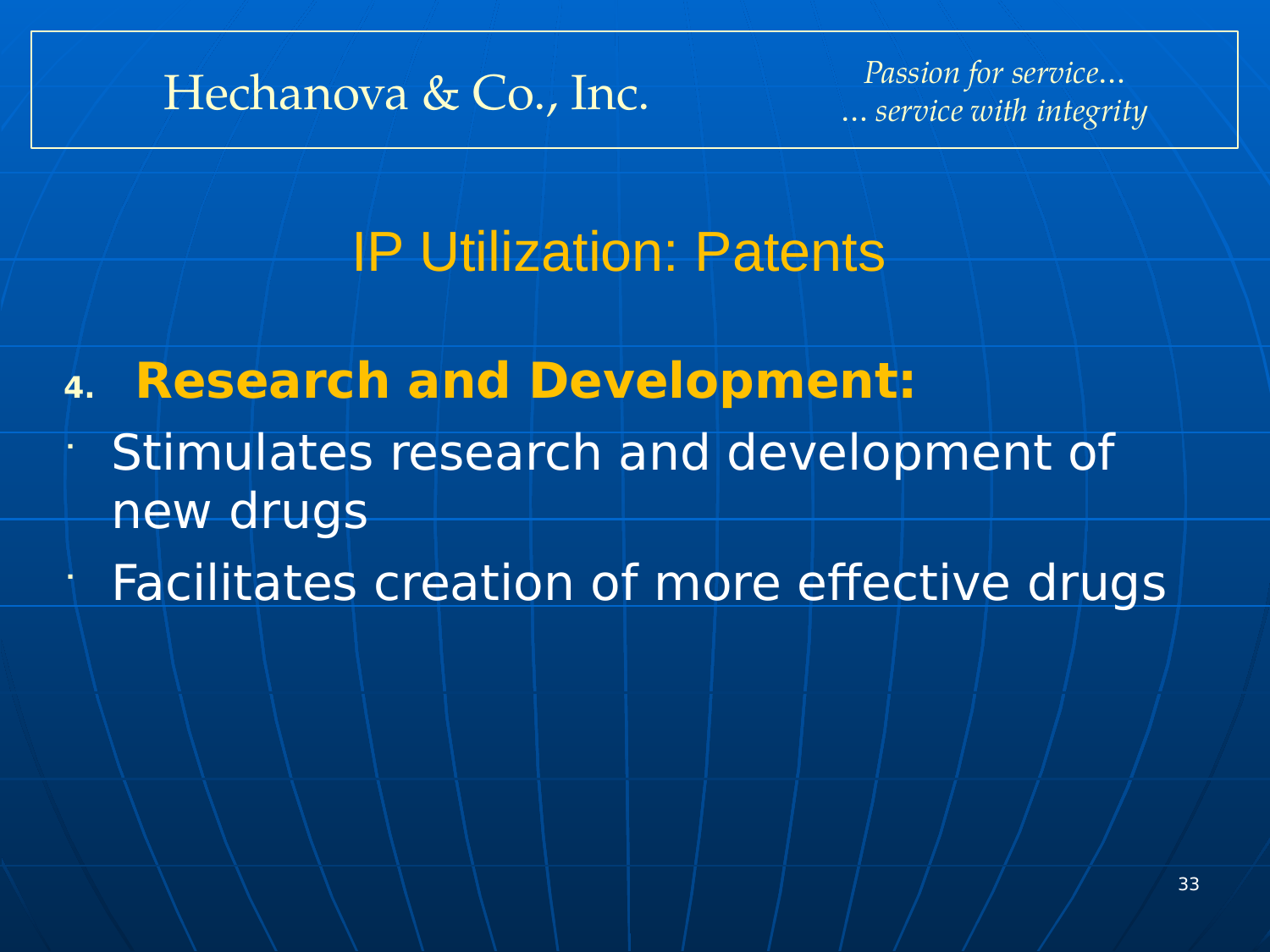

# Hechanova & Co., Inc.
Passion for service…
… service with integrity
IP Utilization: Patents
Research and Development:
Stimulates research and development of new drugs
Facilitates creation of more effective drugs

33